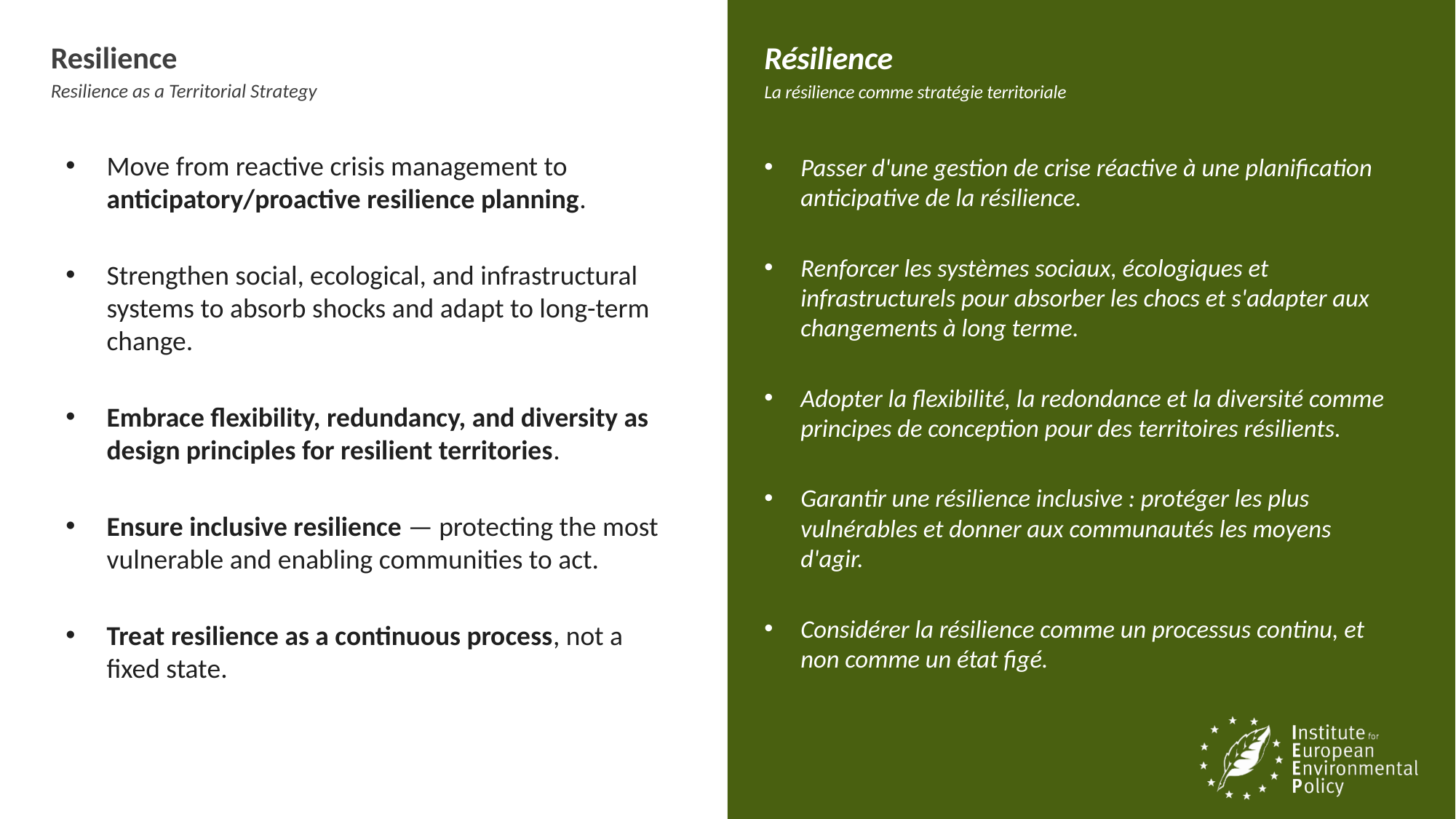

Resilience
Resilience as a Territorial Strategy
Résilience
La résilience comme stratégie territoriale
Move from reactive crisis management to anticipatory/proactive resilience planning.

Strengthen social, ecological, and infrastructural systems to absorb shocks and adapt to long-term change.

Embrace flexibility, redundancy, and diversity as design principles for resilient territories.

Ensure inclusive resilience — protecting the most vulnerable and enabling communities to act.

Treat resilience as a continuous process, not a fixed state.

Passer d'une gestion de crise réactive à une planification anticipative de la résilience.

Renforcer les systèmes sociaux, écologiques et infrastructurels pour absorber les chocs et s'adapter aux changements à long terme.

Adopter la flexibilité, la redondance et la diversité comme principes de conception pour des territoires résilients.

Garantir une résilience inclusive : protéger les plus vulnérables et donner aux communautés les moyens d'agir.

Considérer la résilience comme un processus continu, et non comme un état figé.